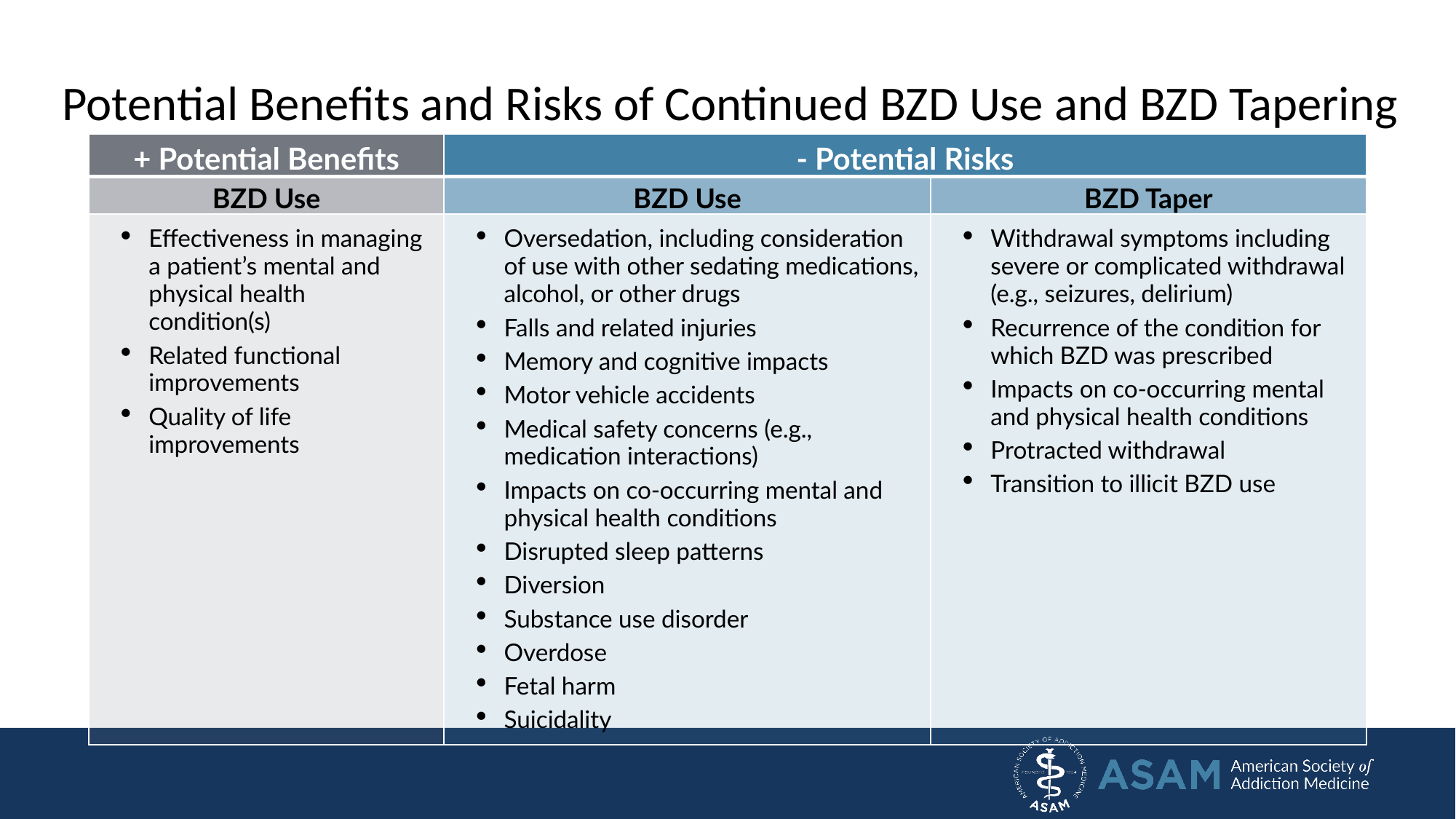

# Potential Benefits and Risks of Continued BZD Use and BZD Tapering
| + Potential Benefits | - Potential Risks |  |
| --- | --- | --- |
| BZD Use | BZD Use | BZD Taper |
| Effectiveness in managing a patient’s mental and physical health condition(s) Related functional improvements Quality of life improvements | Oversedation, including consideration of use with other sedating medications, alcohol, or other drugs Falls and related injuries Memory and cognitive impacts Motor vehicle accidents Medical safety concerns (e.g., medication interactions) Impacts on co-occurring mental and physical health conditions Disrupted sleep patterns Diversion Substance use disorder Overdose Fetal harm Suicidality | Withdrawal symptoms including severe or complicated withdrawal (e.g., seizures, delirium) Recurrence of the condition for which BZD was prescribed Impacts on co-occurring mental and physical health conditions Protracted withdrawal Transition to illicit BZD use |